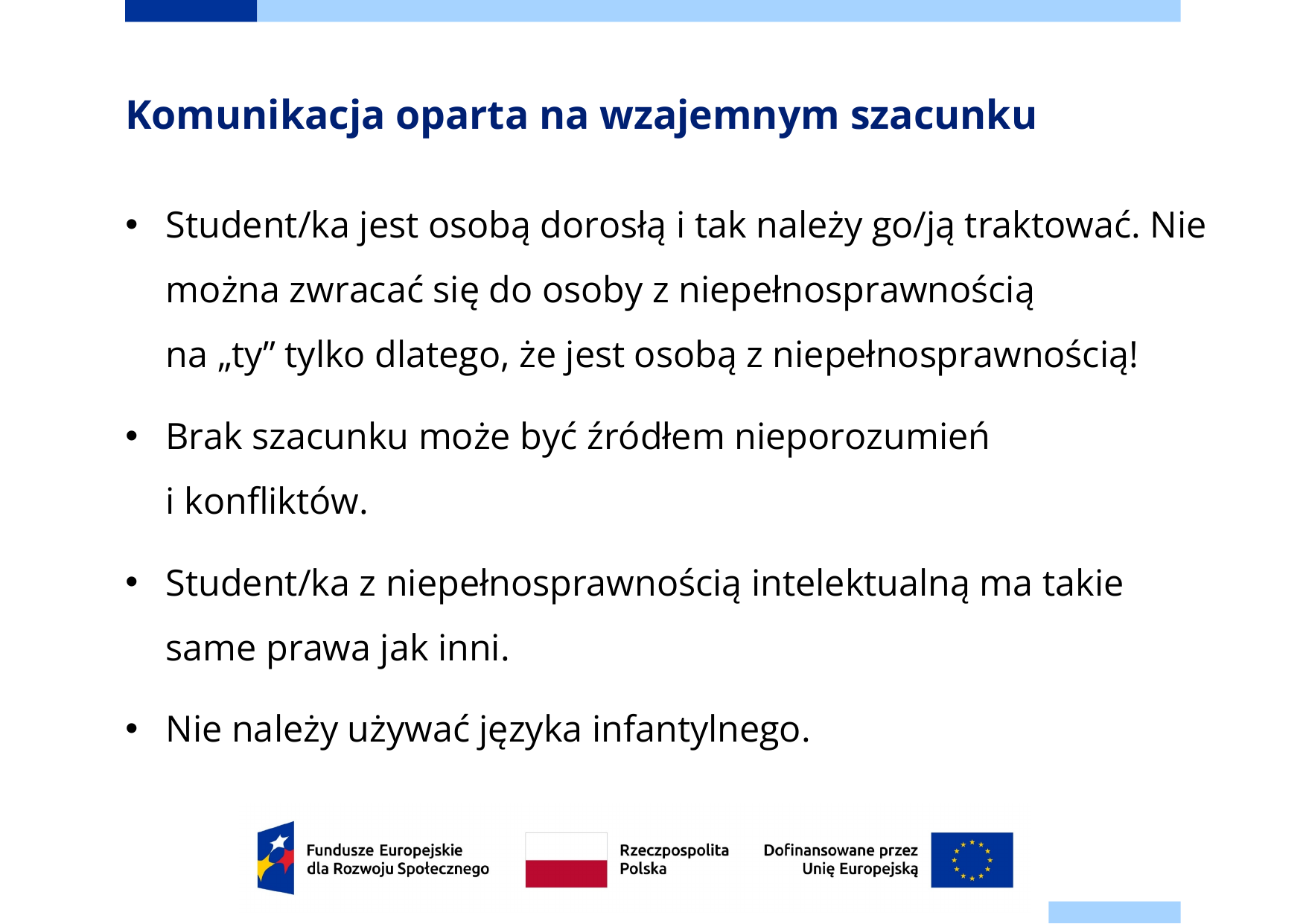

# Komunikacja oparta na wzajemnym szacunku
Student/ka jest osobą dorosłą i tak należy go/ją traktować. Nie można zwracać się do osoby z niepełnosprawnością
na „ty” tylko dlatego, że jest osobą z niepełnosprawnością!
Brak szacunku może być źródłem nieporozumień
i konfliktów.
Student/ka z niepełnosprawnością intelektualną ma takie same prawa jak inni.
Nie należy używać języka infantylnego.